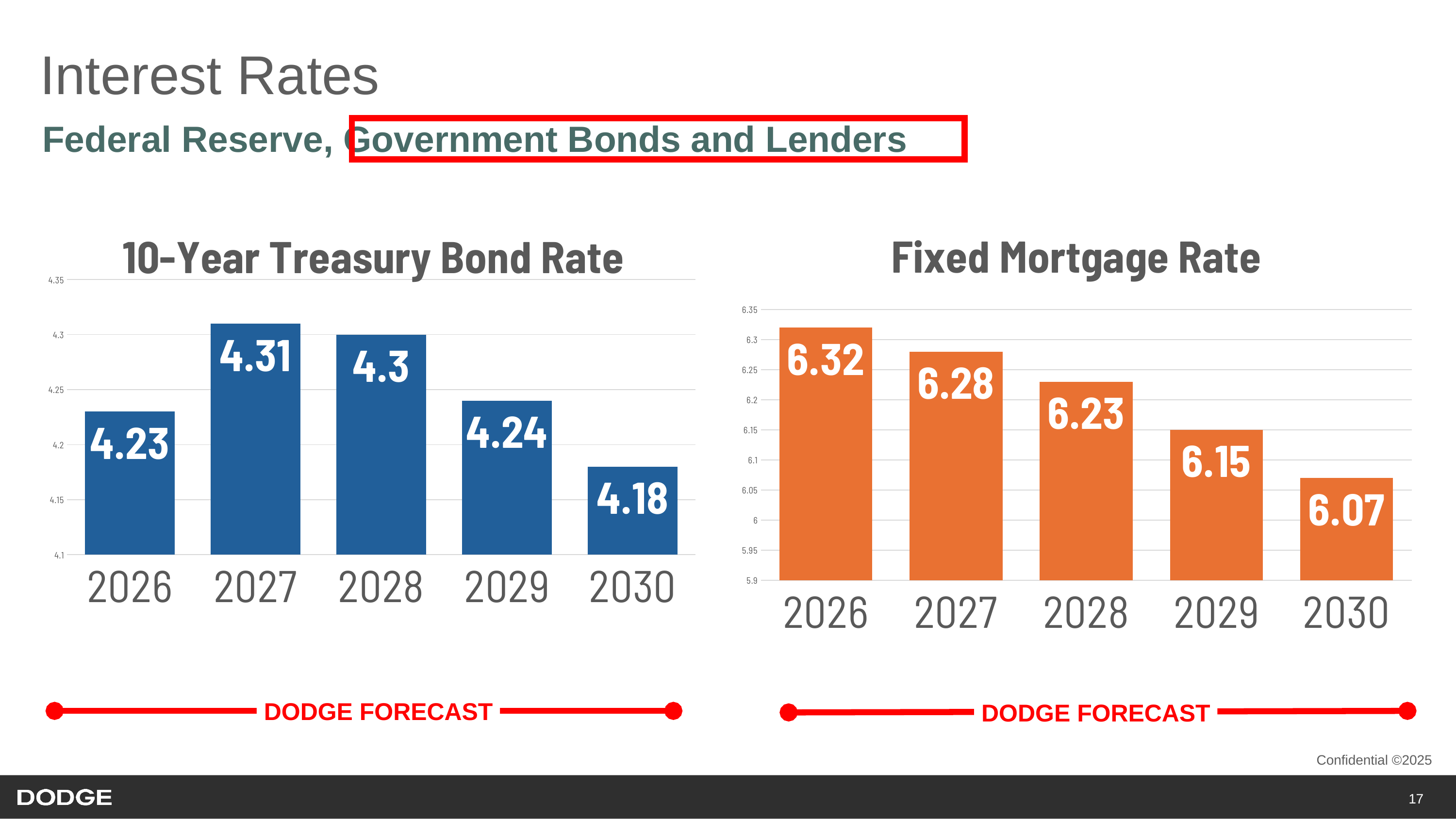

Interest Rates
Federal Reserve, Government Bonds and Lenders

### Chart: 10-Year Treasury Bond Rate

| Category | 10-Year Treas Bond Rate  |
|---|---|
| 2026 | 4.23 |
| 2027 | 4.31 |
| 2028 | 4.3 |
| 2029 | 4.24 |
| 2030 | 4.18 |

### Chart:

| Category | Fixed Mortgage Rate |
|---|---|
| 2026 | 6.32 |
| 2027 | 6.28 |
| 2028 | 6.23 |
| 2029 | 6.15 |
| 2030 | 6.07 |
DODGE FORECAST
DODGE FORECAST
17